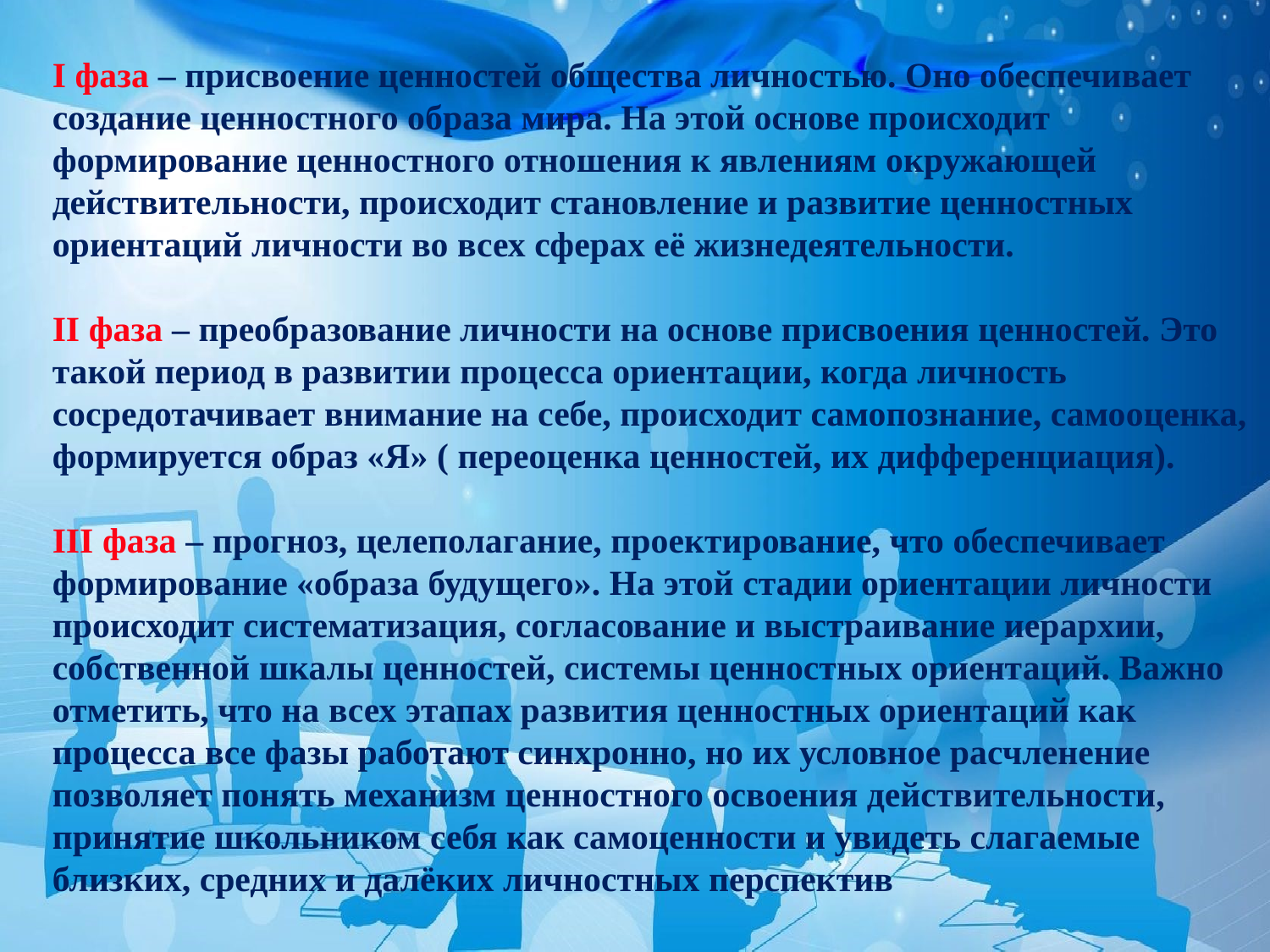

I фаза – присвоение ценностей общества личностью. Оно обеспечивает создание ценностного образа мира. На этой основе происходит формирование ценностного отношения к явлениям окружающей действительности, происходит становление и развитие ценностных ориентаций личности во всех сферах её жизнедеятельности.

II фаза – преобразование личности на основе присвоения ценностей. Это такой период в развитии процесса ориентации, когда личность сосредотачивает внимание на себе, происходит самопознание, самооценка, формируется образ «Я» ( переоценка ценностей, их дифференциация).

III фаза – прогноз, целеполагание, проектирование, что обеспечивает формирование «образа будущего». На этой стадии ориентации личности происходит систематизация, согласование и выстраивание иерархии, собственной шкалы ценностей, системы ценностных ориентаций. Важно отметить, что на всех этапах развития ценностных ориентаций как процесса все фазы работают синхронно, но их условное расчленение позволяет понять механизм ценностного освоения действительности, принятие школьником себя как самоценности и увидеть слагаемые близких, средних и далёких личностных перспектив